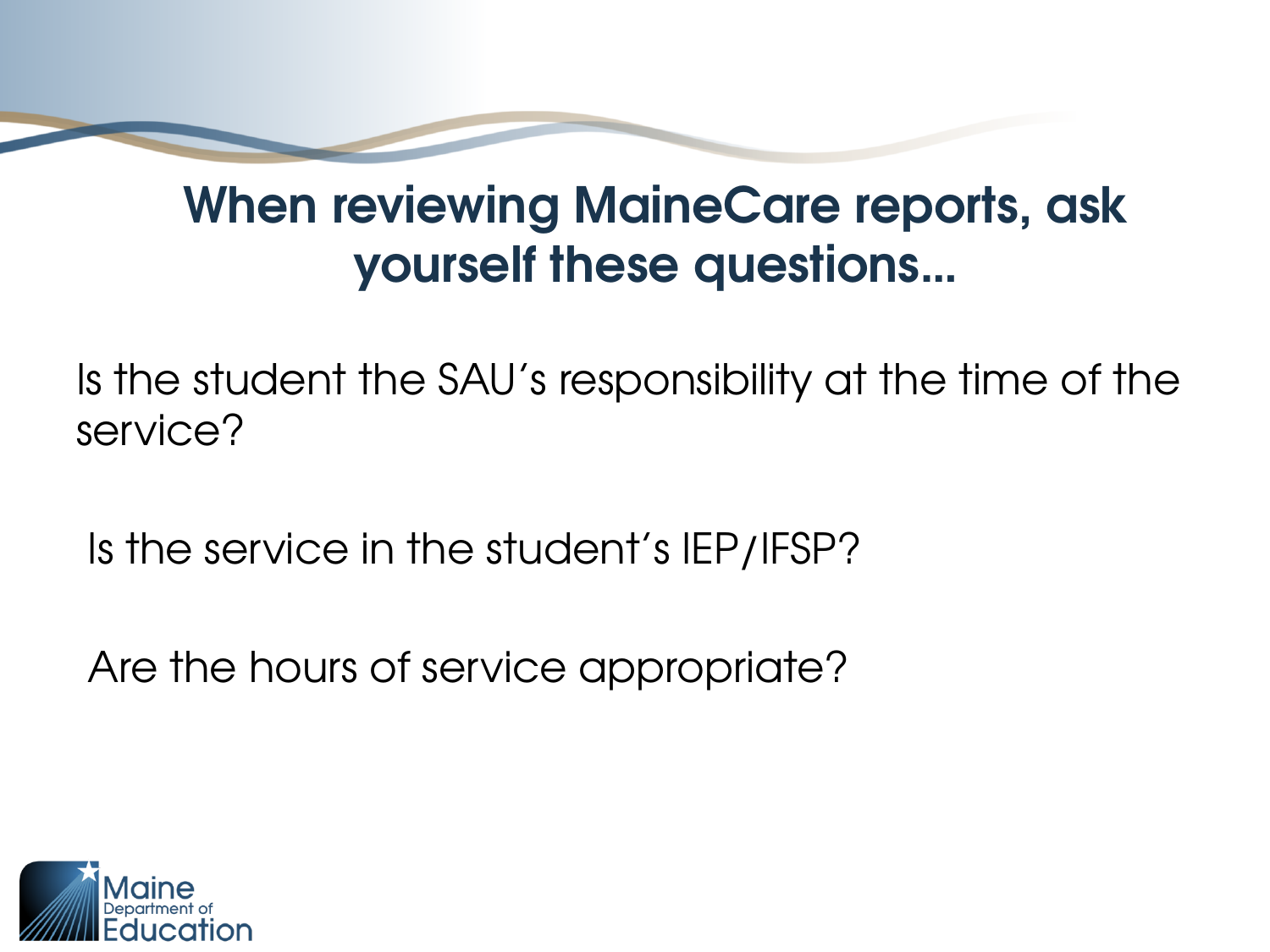

# When reviewing MaineCare reports, ask yourself these questions…
Is the student the SAU’s responsibility at the time of the service?

 Is the service in the student’s IEP/IFSP?

 Are the hours of service appropriate?